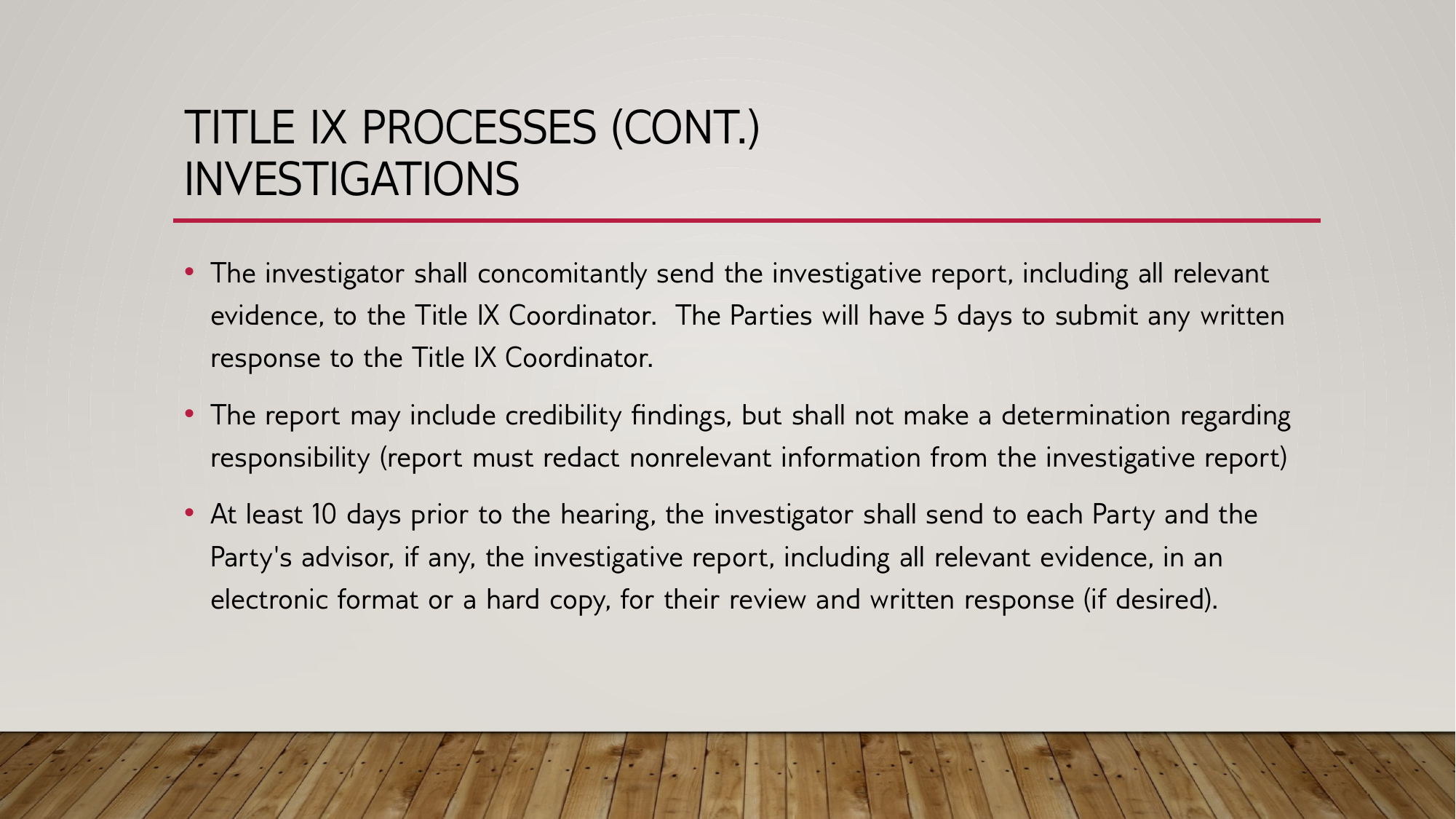

# Title IX Processes (cont.) Investigations
The investigator shall concomitantly send the investigative report, including all relevant evidence, to the Title IX Coordinator.  The Parties will have 5 days to submit any written response to the Title IX Coordinator.
The report may include credibility findings, but shall not make a determination regarding responsibility (report must redact nonrelevant information from the investigative report)
At least 10 days prior to the hearing, the investigator shall send to each Party and the Party's advisor, if any, the investigative report, including all relevant evidence, in an electronic format or a hard copy, for their review and written response (if desired).